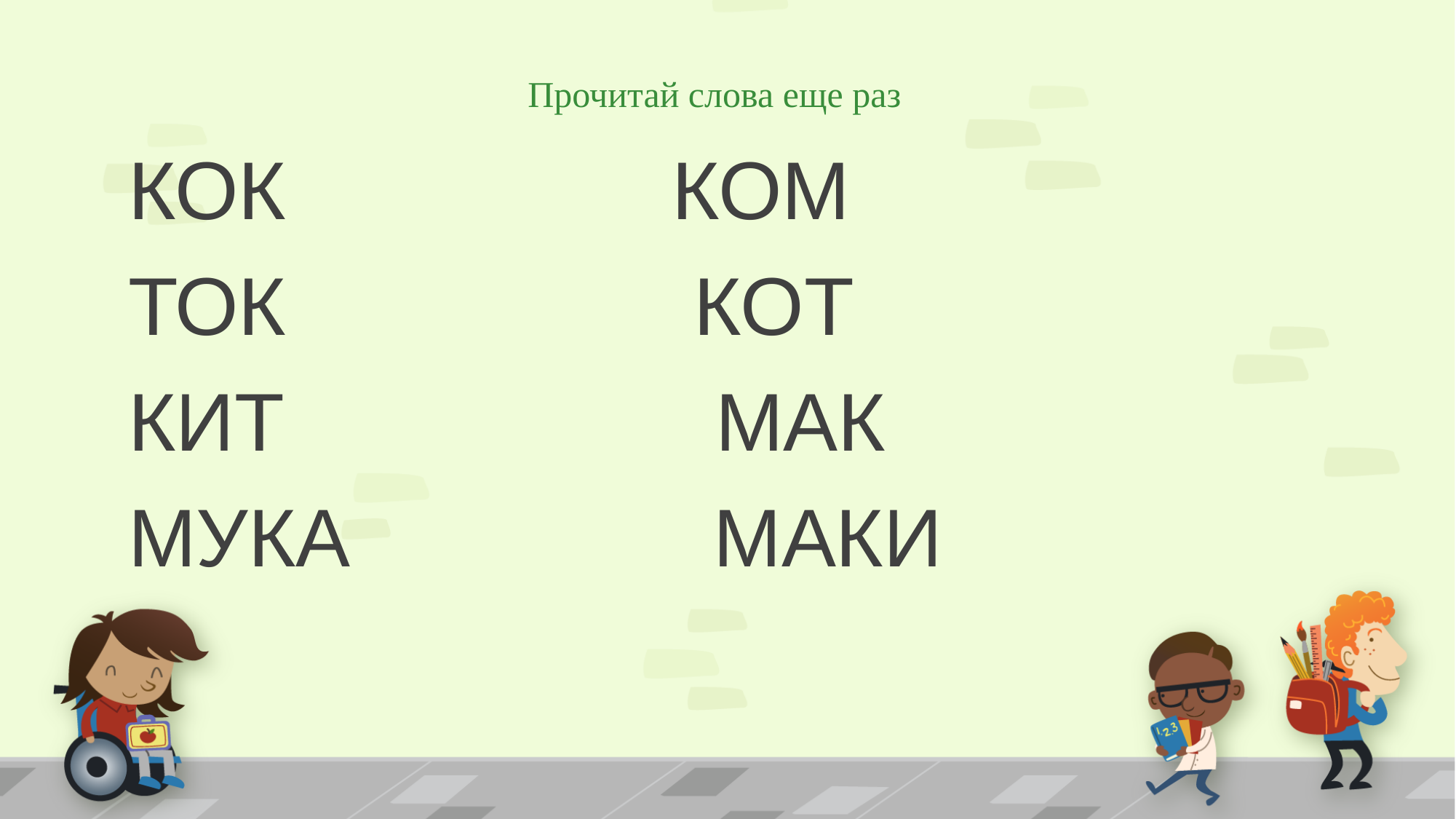

Прочитай слова еще раз
КОК                 КОМ
ТОК                  КОТ
КИТ                   МАК
МУКА                МАКИ